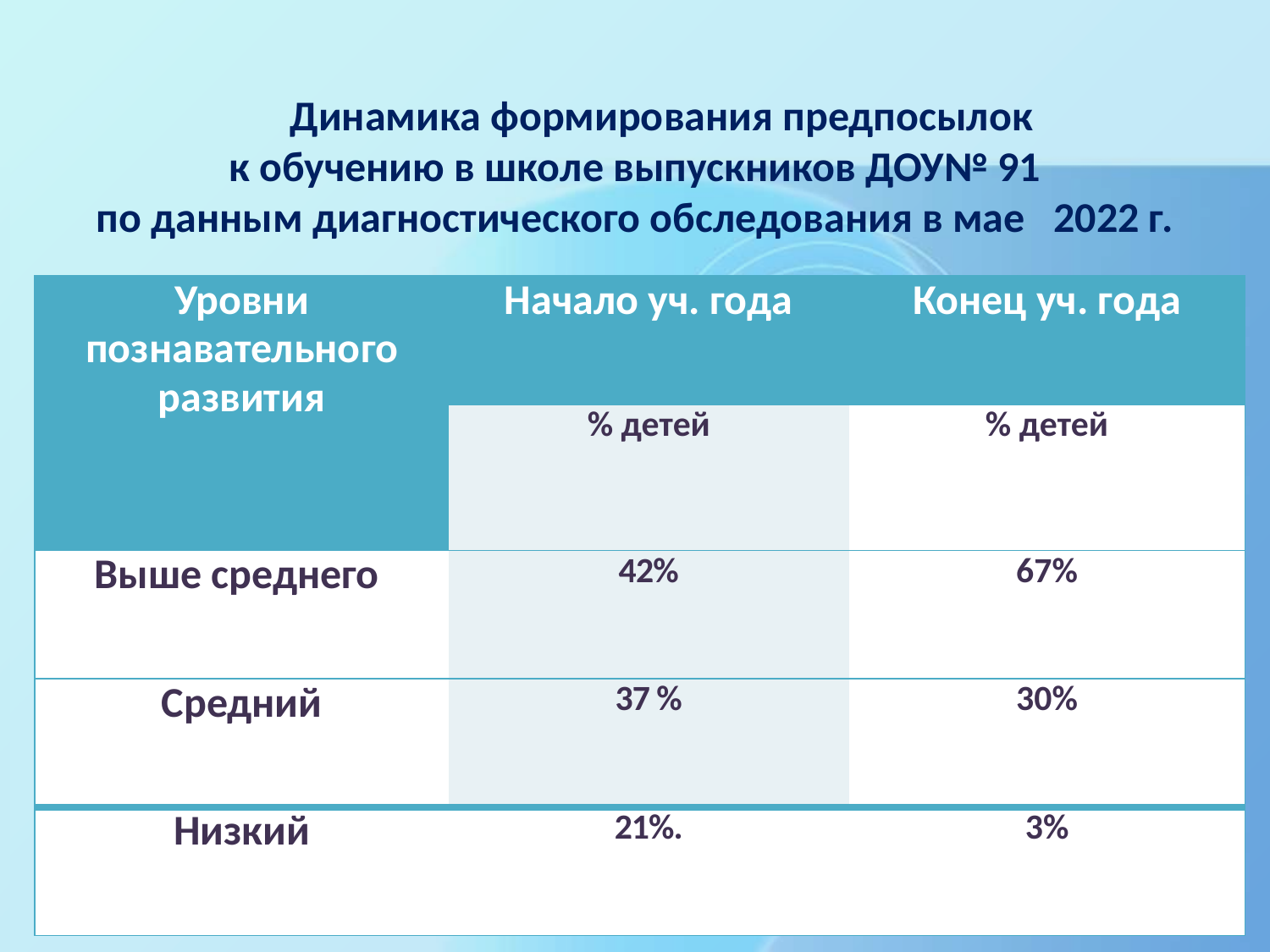

# Динамика формирования предпосылок к обучению в школе выпускников ДОУ№ 91 по данным диагностического обследования в мае   2022 г.
| Уровни познавательного развития | Начало уч. года | Конец уч. года |
| --- | --- | --- |
|  | % детей | % детей |
| Выше среднего | 42% | 67% |
| Средний | 37 % | 30% |
| Низкий | 21%. | 3% |